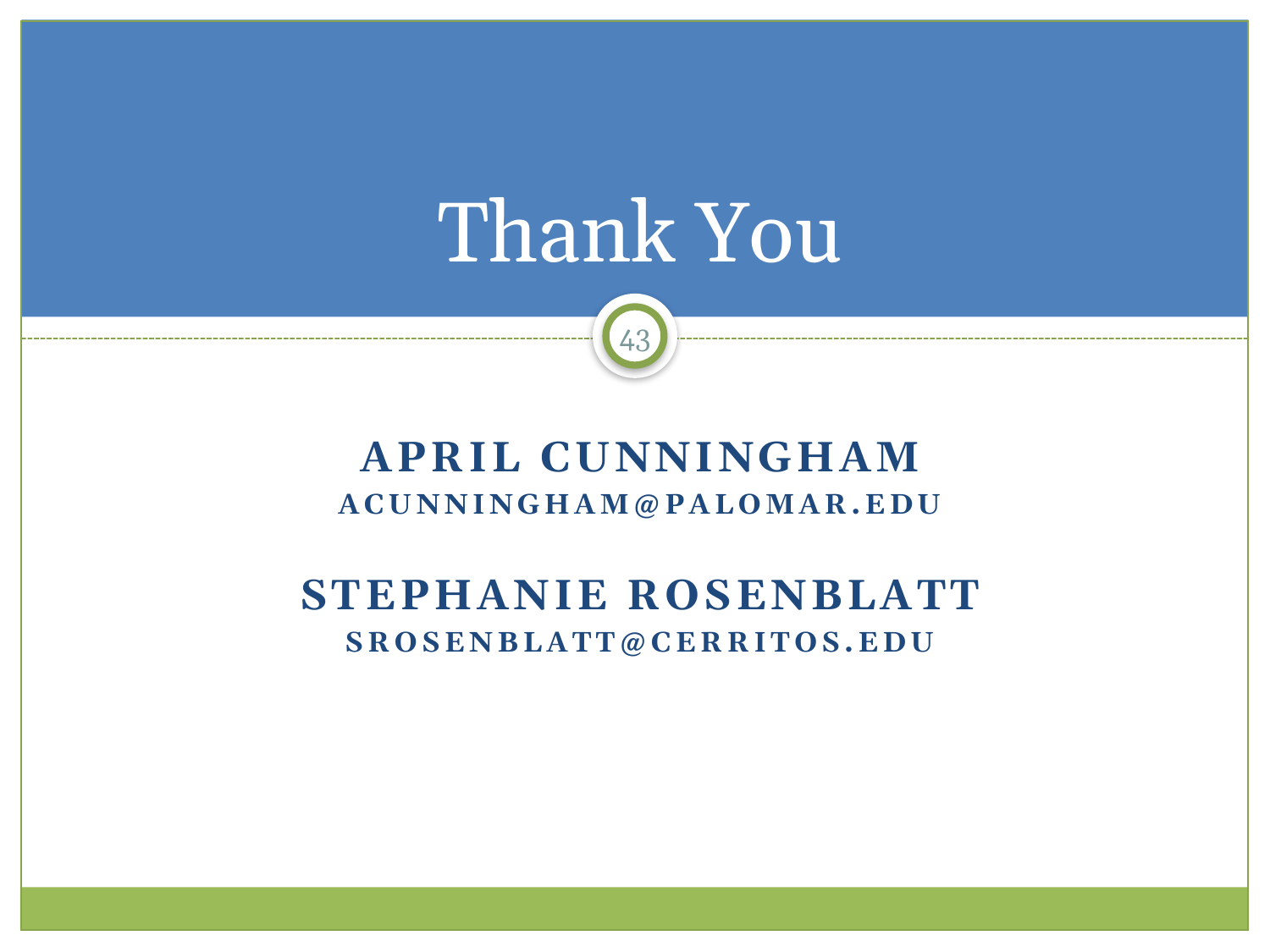

Thank You
43
April Cunningham
acunningham@palomar.edu

Stephanie Rosenblatt
srosenblatt@cerritos.edu